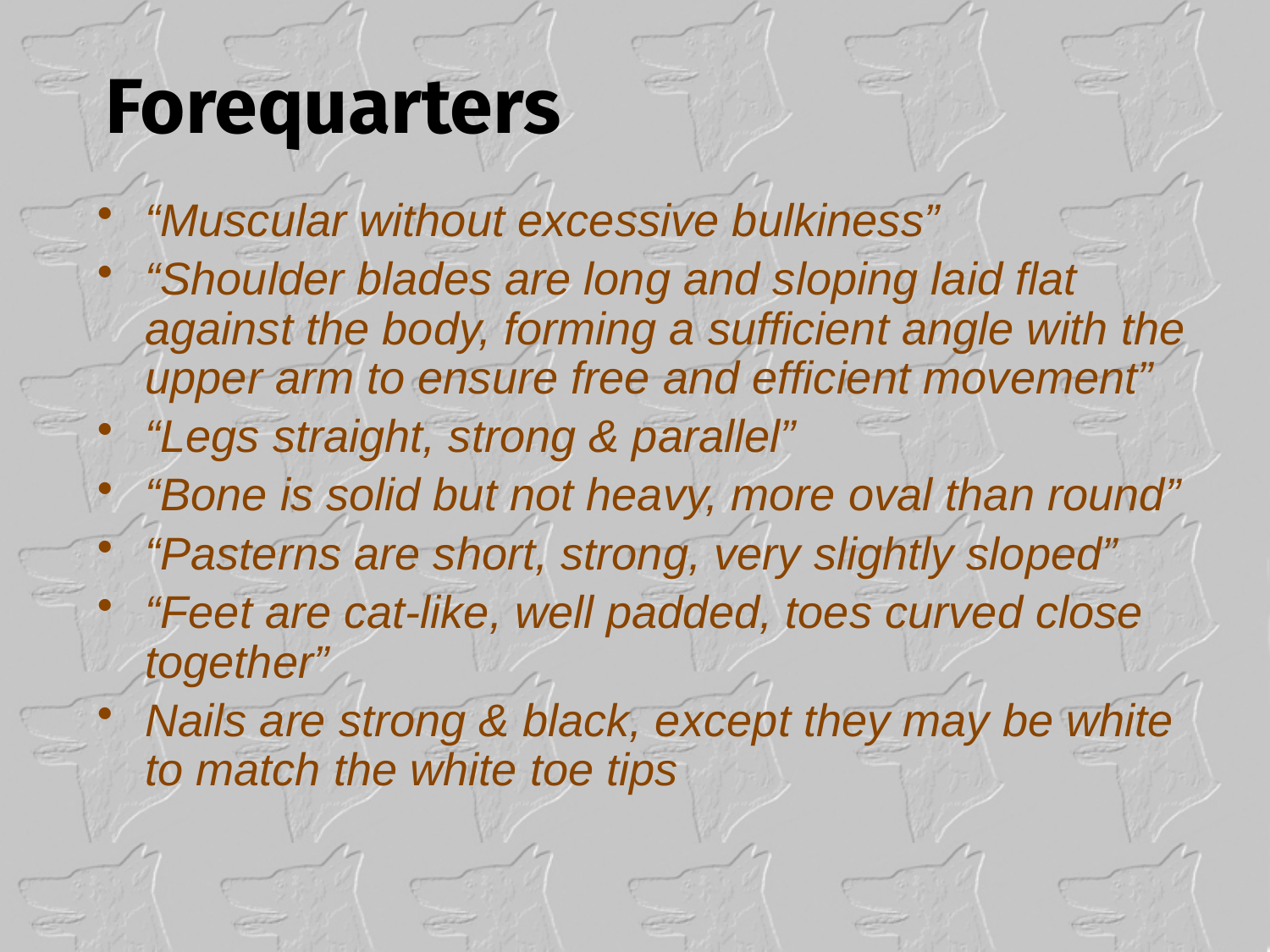

# Forequarters
“Muscular without excessive bulkiness”
“Shoulder blades are long and sloping laid flat against the body, forming a sufficient angle with the upper arm to ensure free and efficient movement”
“Legs straight, strong & parallel”
“Bone is solid but not heavy, more oval than round”
“Pasterns are short, strong, very slightly sloped”
“Feet are cat-like, well padded, toes curved close together”
Nails are strong & black, except they may be white to match the white toe tips